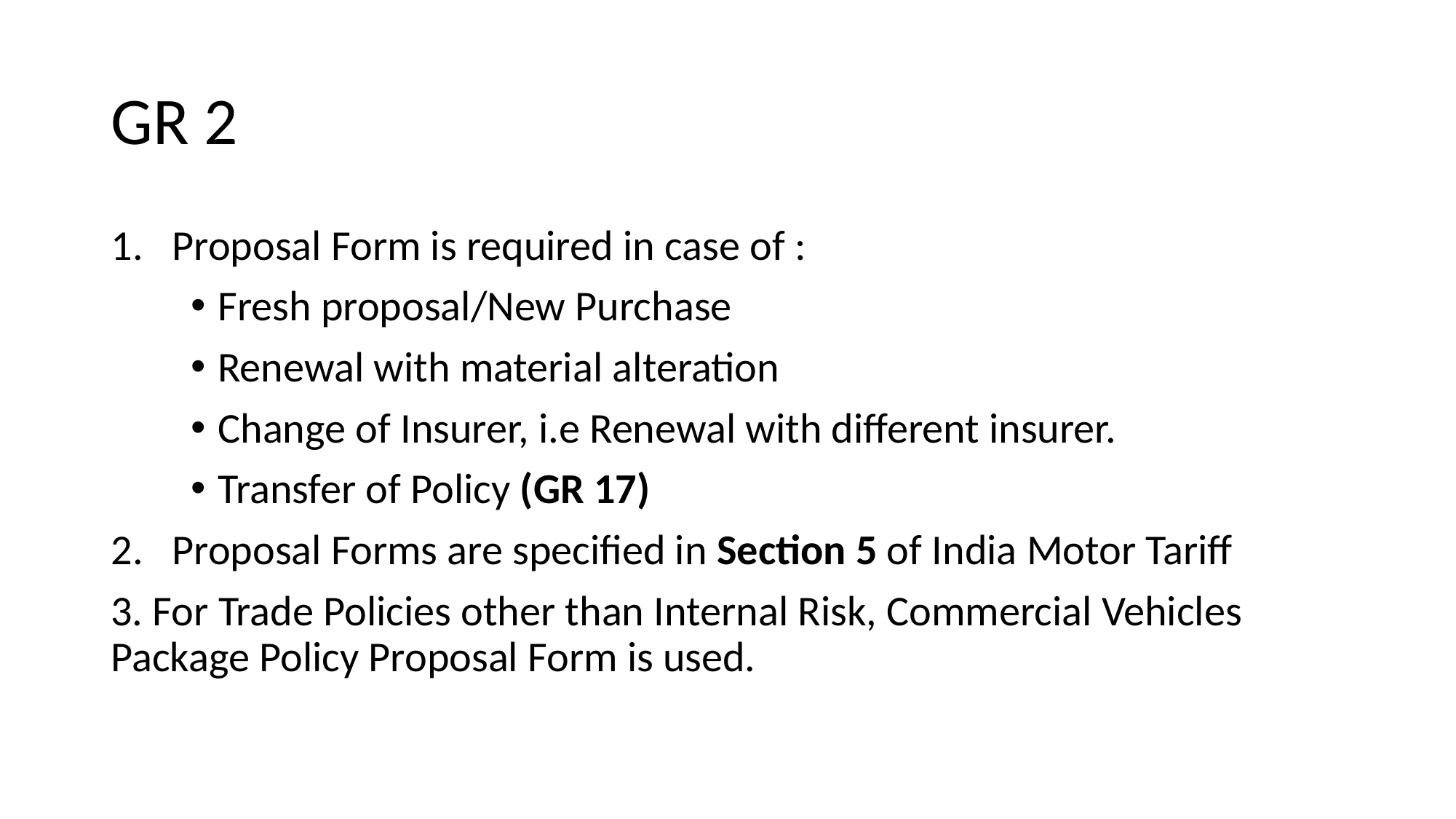

# GR 2
Proposal Form is required in case of :
Fresh proposal/New Purchase
Renewal with material alteration
Change of Insurer, i.e Renewal with different insurer.
Transfer of Policy (GR 17)
Proposal Forms are specified in Section 5 of India Motor Tariff
3. For Trade Policies other than Internal Risk, Commercial Vehicles Package Policy Proposal Form is used.